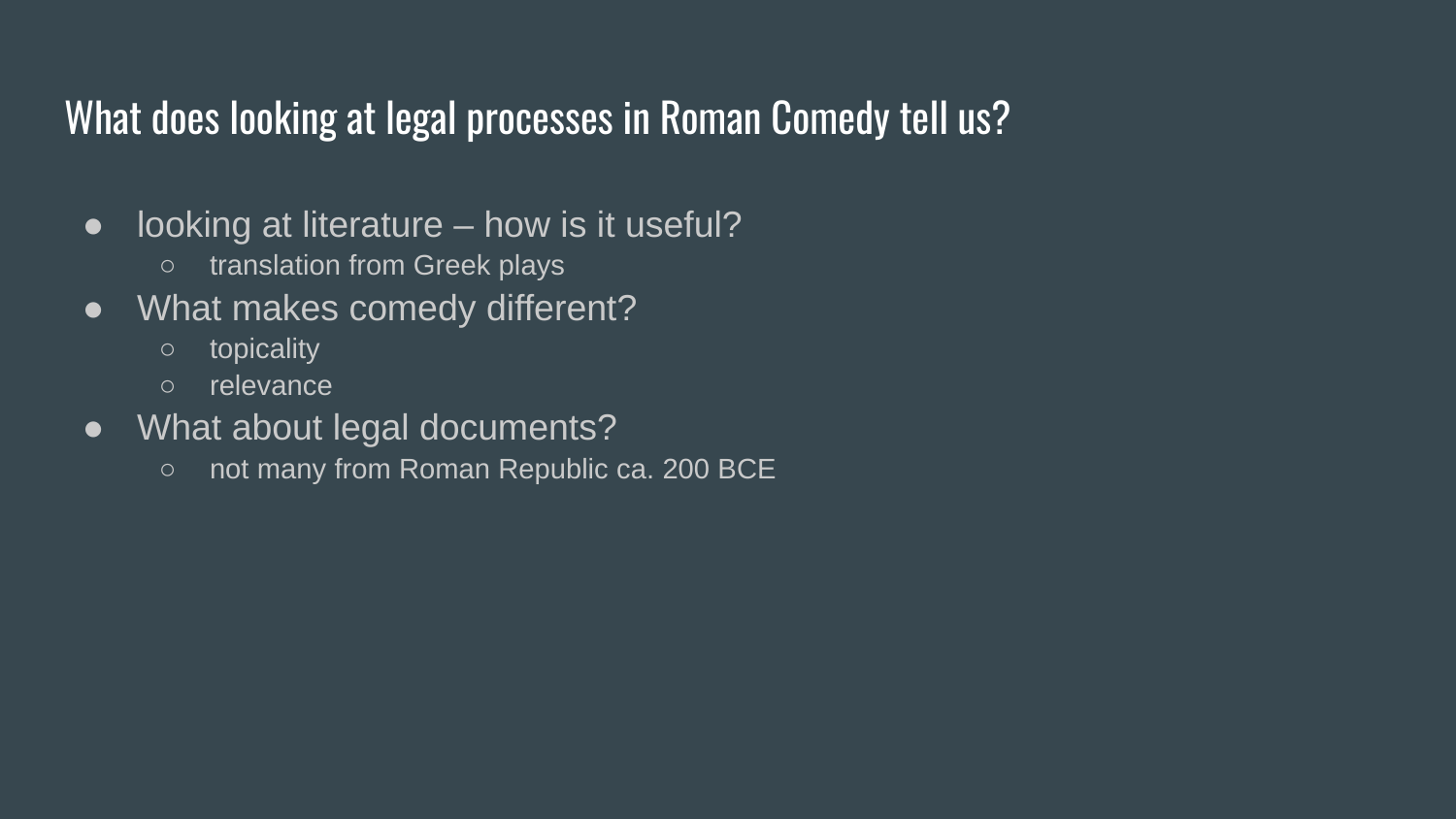

# What does looking at legal processes in Roman Comedy tell us?
looking at literature – how is it useful?
translation from Greek plays
What makes comedy different?
topicality
relevance
What about legal documents?
not many from Roman Republic ca. 200 BCE